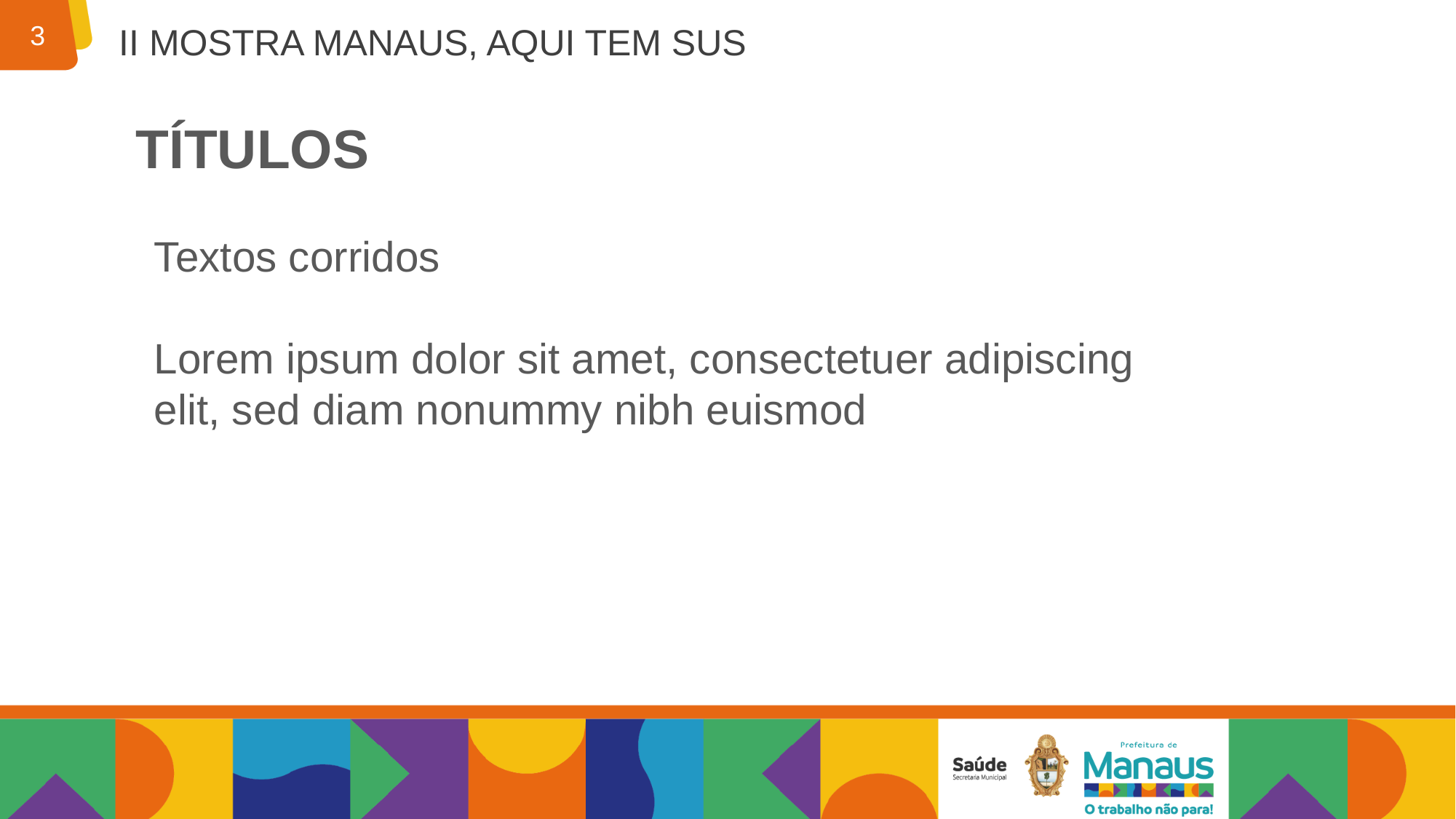

TÍTULOS
Textos corridos

Lorem ipsum dolor sit amet, consectetuer adipiscing elit, sed diam nonummy nibh euismod